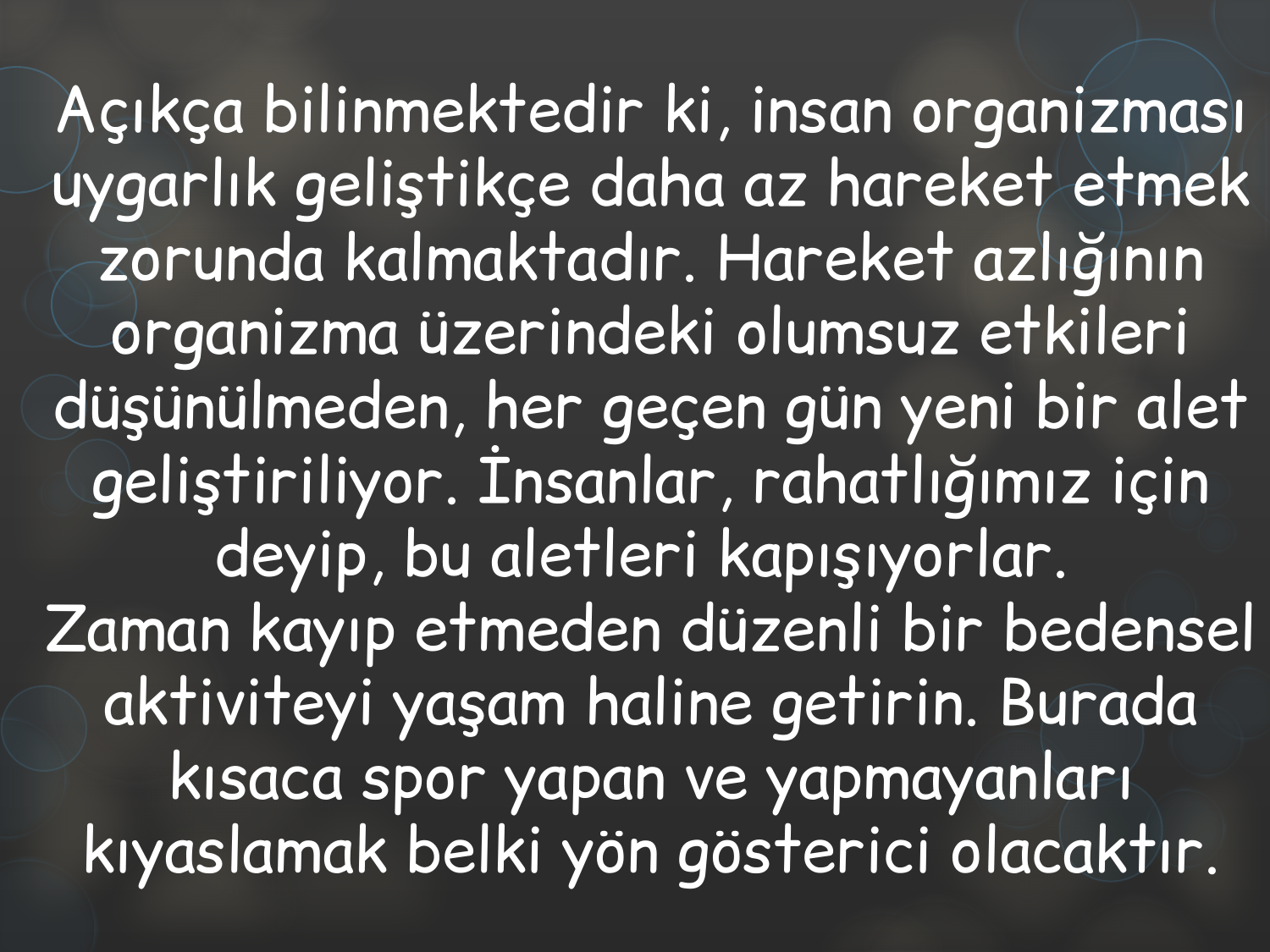

# Açıkça bilinmektedir ki, insan organizması uygarlık geliştikçe daha az hareket etmek zorunda kalmaktadır. Hareket azlığının organizma üzerindeki olumsuz etkileri düşünülmeden, her geçen gün yeni bir alet geliştiriliyor. İnsanlar, rahatlığımız için deyip, bu aletleri kapışıyorlar. Zaman kayıp etmeden düzenli bir bedensel aktiviteyi yaşam haline getirin. Burada kısaca spor yapan ve yapmayanları kıyaslamak belki yön gösterici olacaktır.